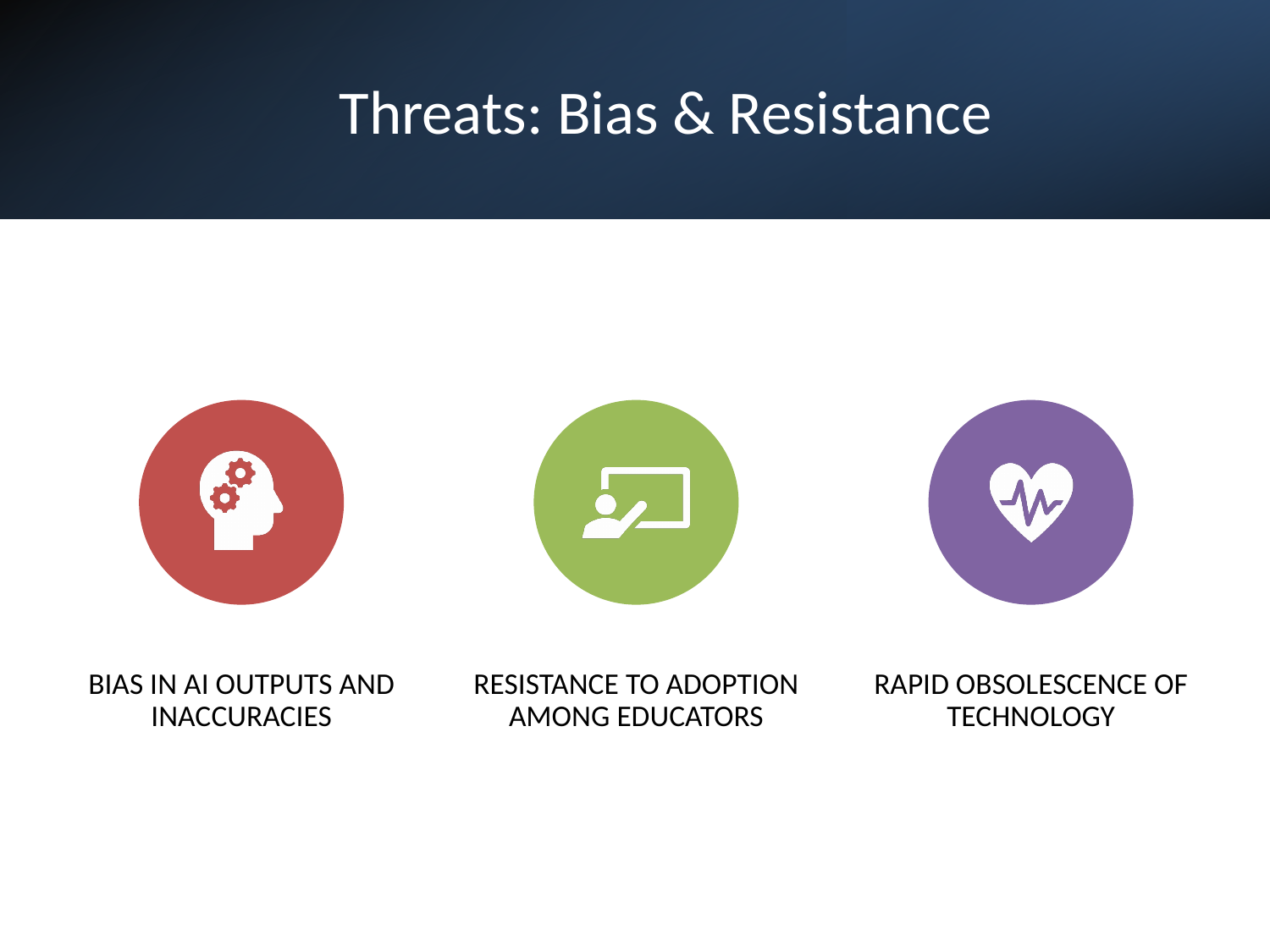

# Threats: Bias & Resistance
Bias in AI outputs and inaccuracies
Resistance to adoption among educators
Rapid obsolescence of technology